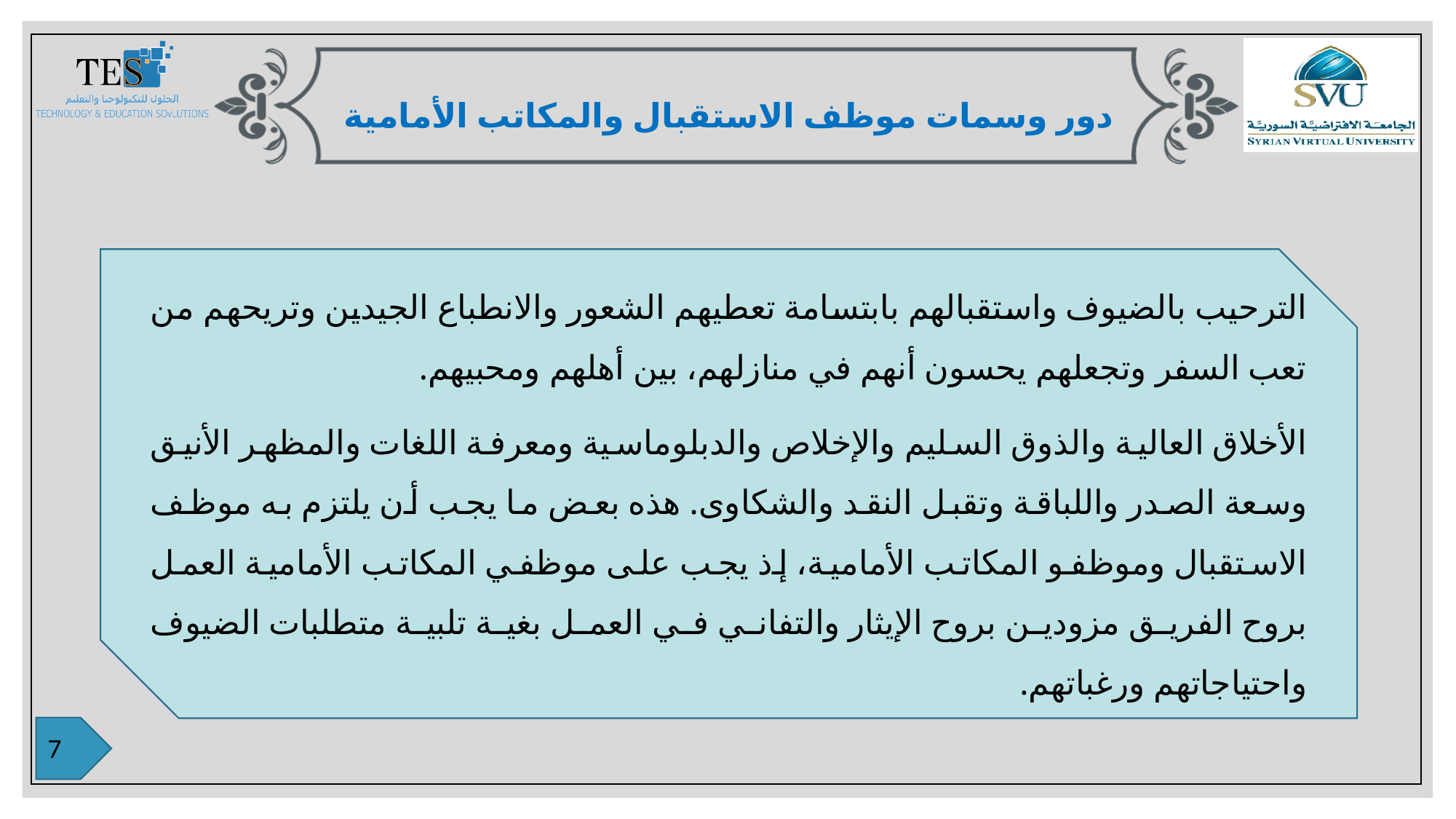

دور وسمات موظف الاستقبال والمكاتب الأمامية
الترحيب بالضيوف واستقبالهم بابتسامة تعطيهم الشعور والانطباع الجيدين وتريحهم من تعب السفر وتجعلهم يحسون أنهم في منازلهم، بين أهلهم ومحبيهم.
الأخلاق العالية والذوق السليم والإخلاص والدبلوماسية ومعرفة اللغات والمظهر الأنيق وسعة الصدر واللباقة وتقبل النقد والشكاوى. هذه بعض ما يجب أن يلتزم به موظف الاستقبال وموظفو المكاتب الأمامية، إذ يجب على موظفي المكاتب الأمامية العمل بروح الفريق مزودين بروح الإيثار والتفاني في العمل بغية تلبية متطلبات الضيوف واحتياجاتهم ورغباتهم.